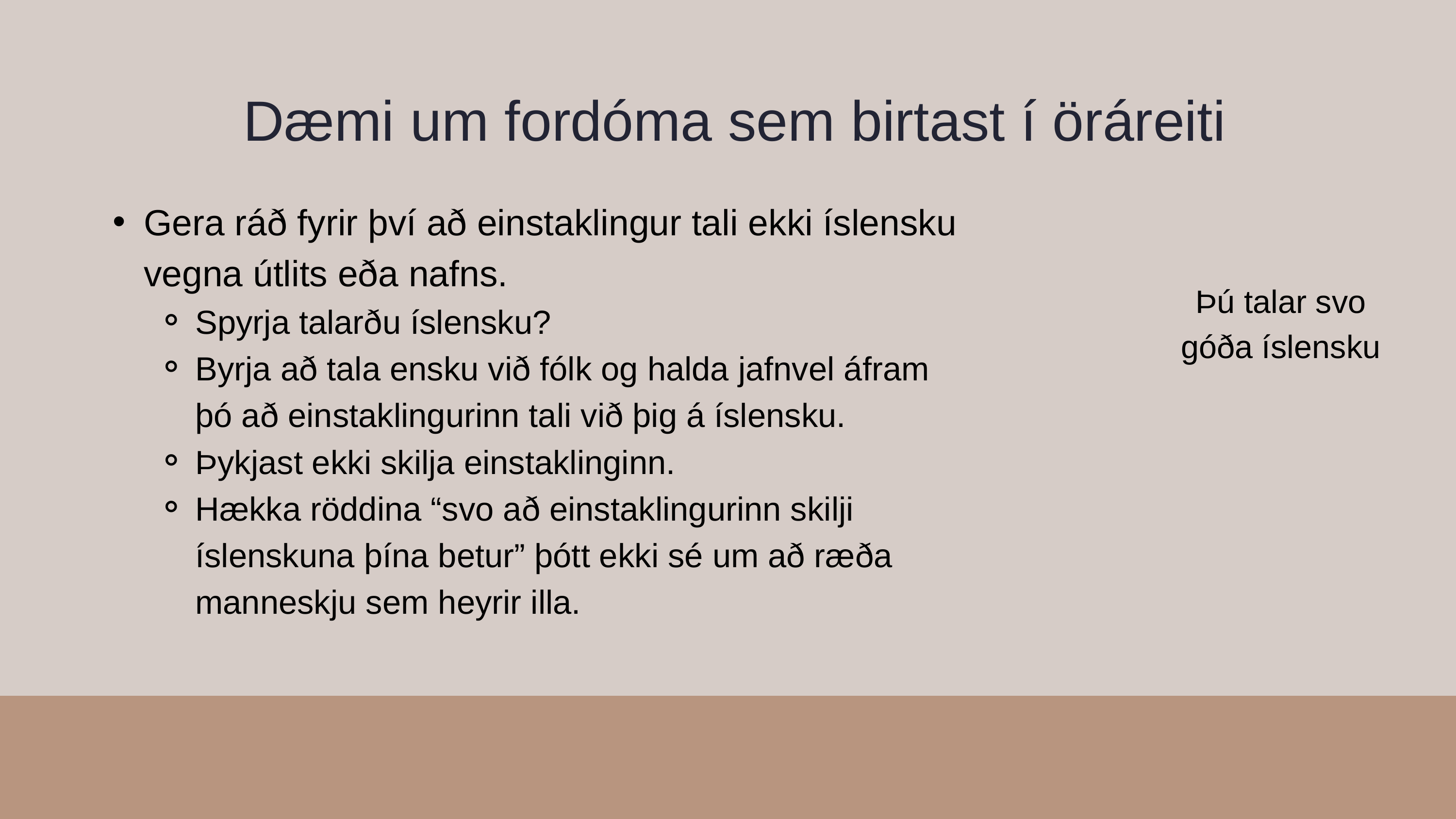

Dæmi um fordóma sem birtast í öráreiti

Gera ráð fyrir því að einstaklingur tali ekki íslensku vegna útlits eða nafns.
Spyrja talarðu íslensku?
Byrja að tala ensku við fólk og halda jafnvel áfram þó að einstaklingurinn tali við þig á íslensku.
Þykjast ekki skilja einstaklinginn.
Hækka röddina “svo að einstaklingurinn skilji íslenskuna þína betur” þótt ekki sé um að ræða manneskju sem heyrir illa.

Þú talar svo
góða íslensku